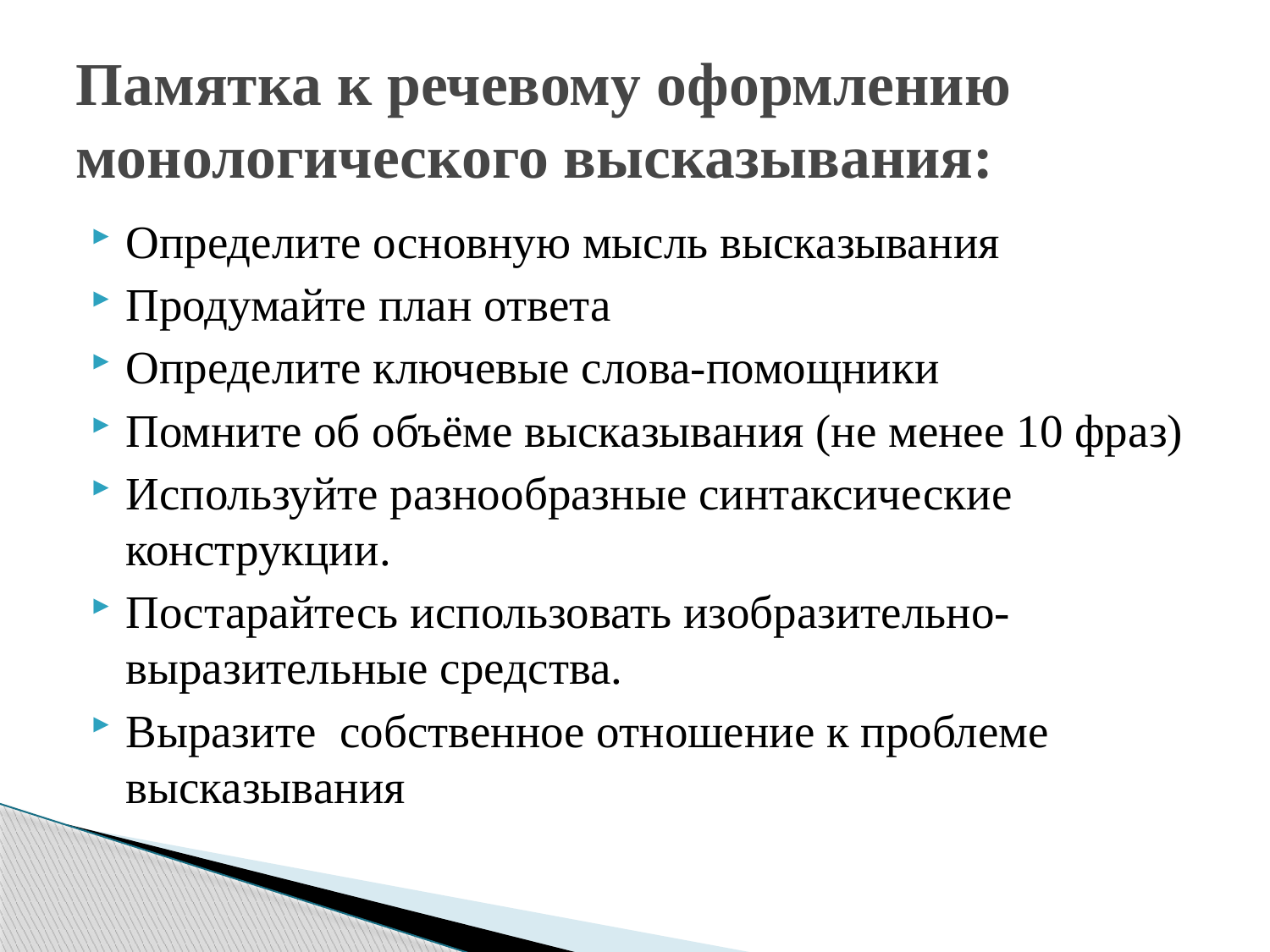

# Памятка к речевому оформлению монологического высказывания:
Определите основную мысль высказывания
Продумайте план ответа
Определите ключевые слова-помощники
Помните об объёме высказывания (не менее 10 фраз)
Используйте разнообразные синтаксические конструкции.
Постарайтесь использовать изобразительно-выразительные средства.
Выразите  собственное отношение к проблеме высказывания